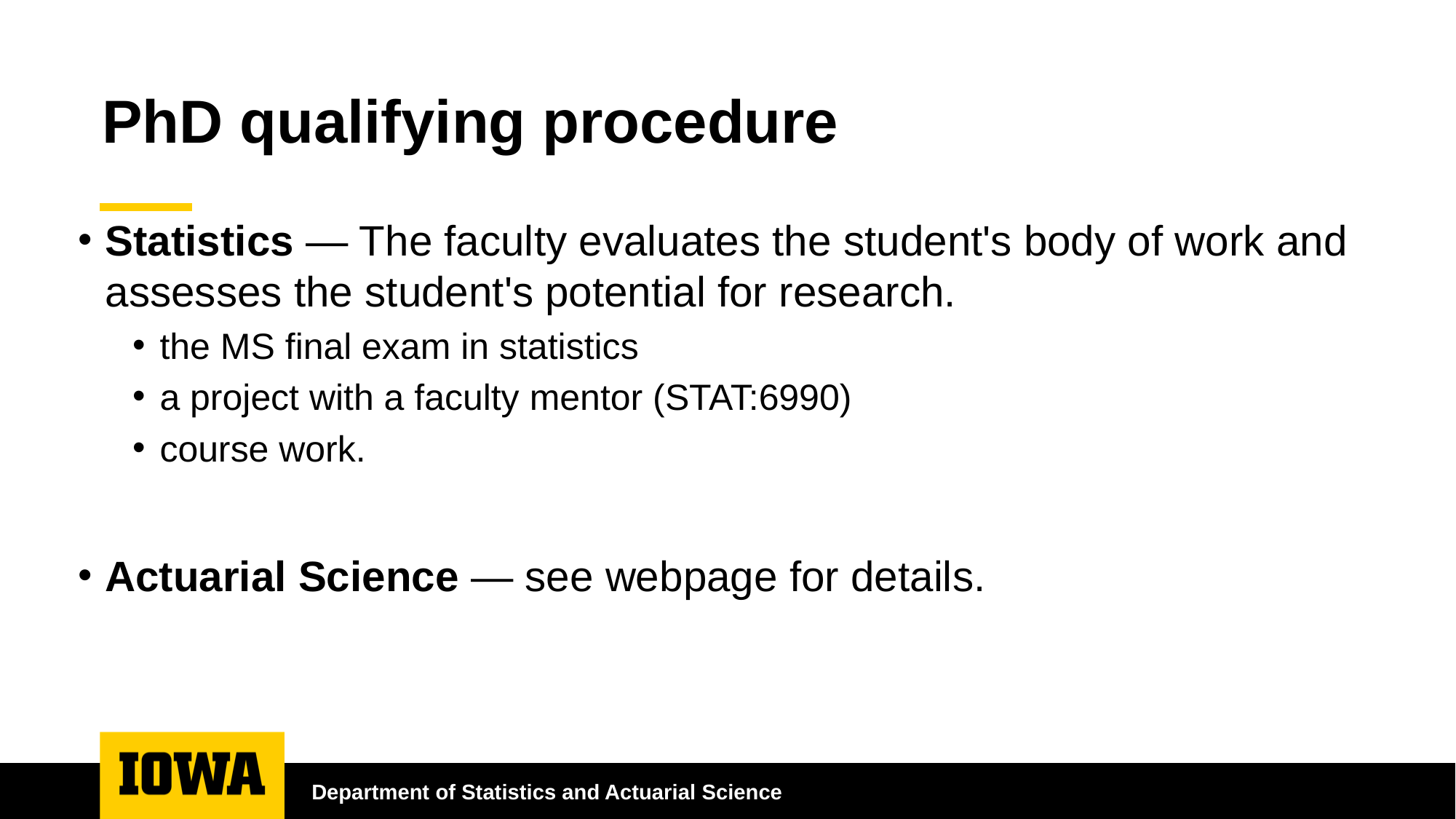

# PhD qualifying procedure

Statistics — The faculty evaluates the student's body of work and assesses the student's potential for research.
the MS final exam in statistics
a project with a faculty mentor (STAT:6990)
course work.

Actuarial Science — see webpage for details.

Department of Statistics and Actuarial Science